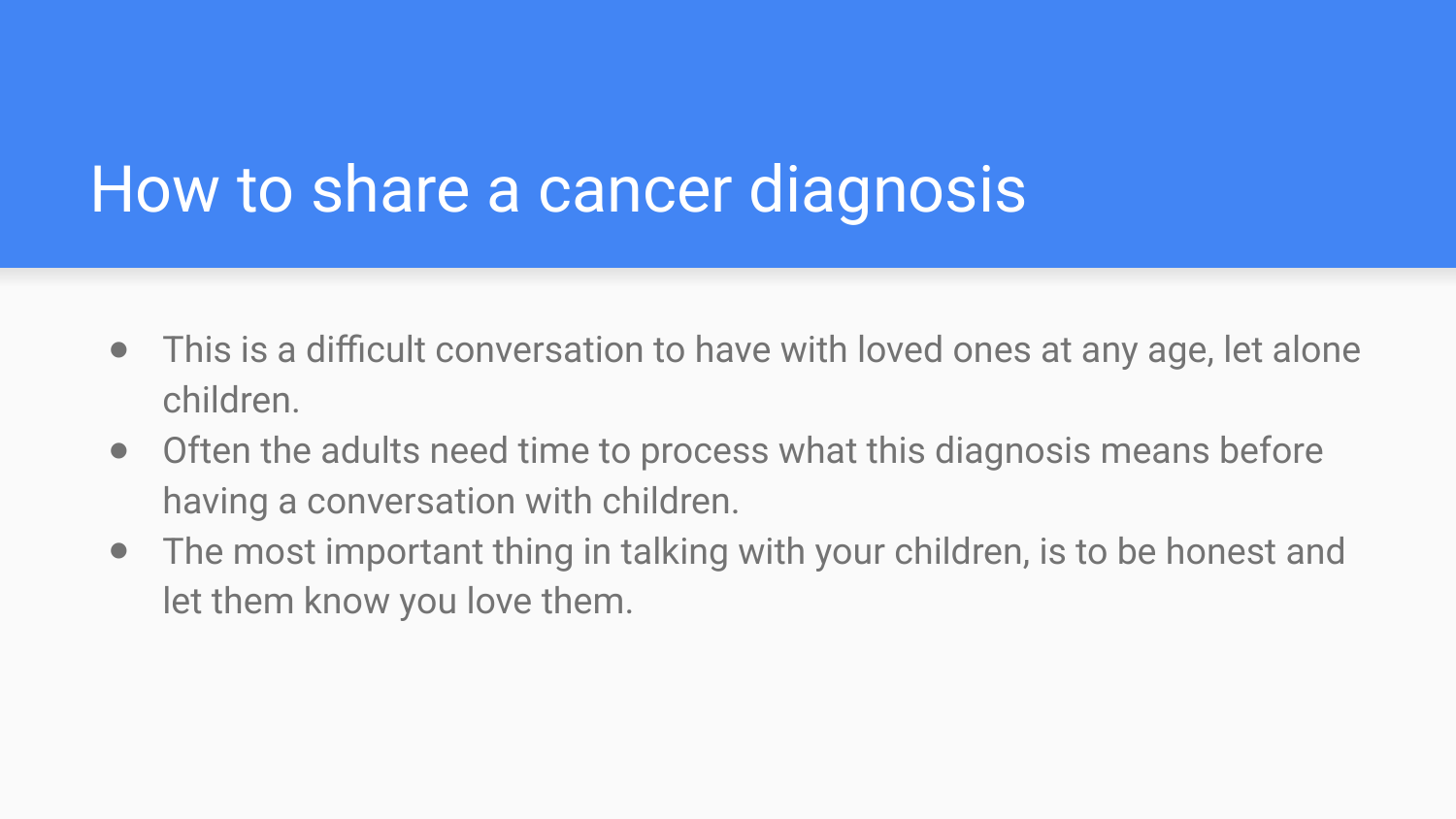

# How to share a cancer diagnosis
This is a difficult conversation to have with loved ones at any age, let alone children.
Often the adults need time to process what this diagnosis means before having a conversation with children.
The most important thing in talking with your children, is to be honest and let them know you love them.